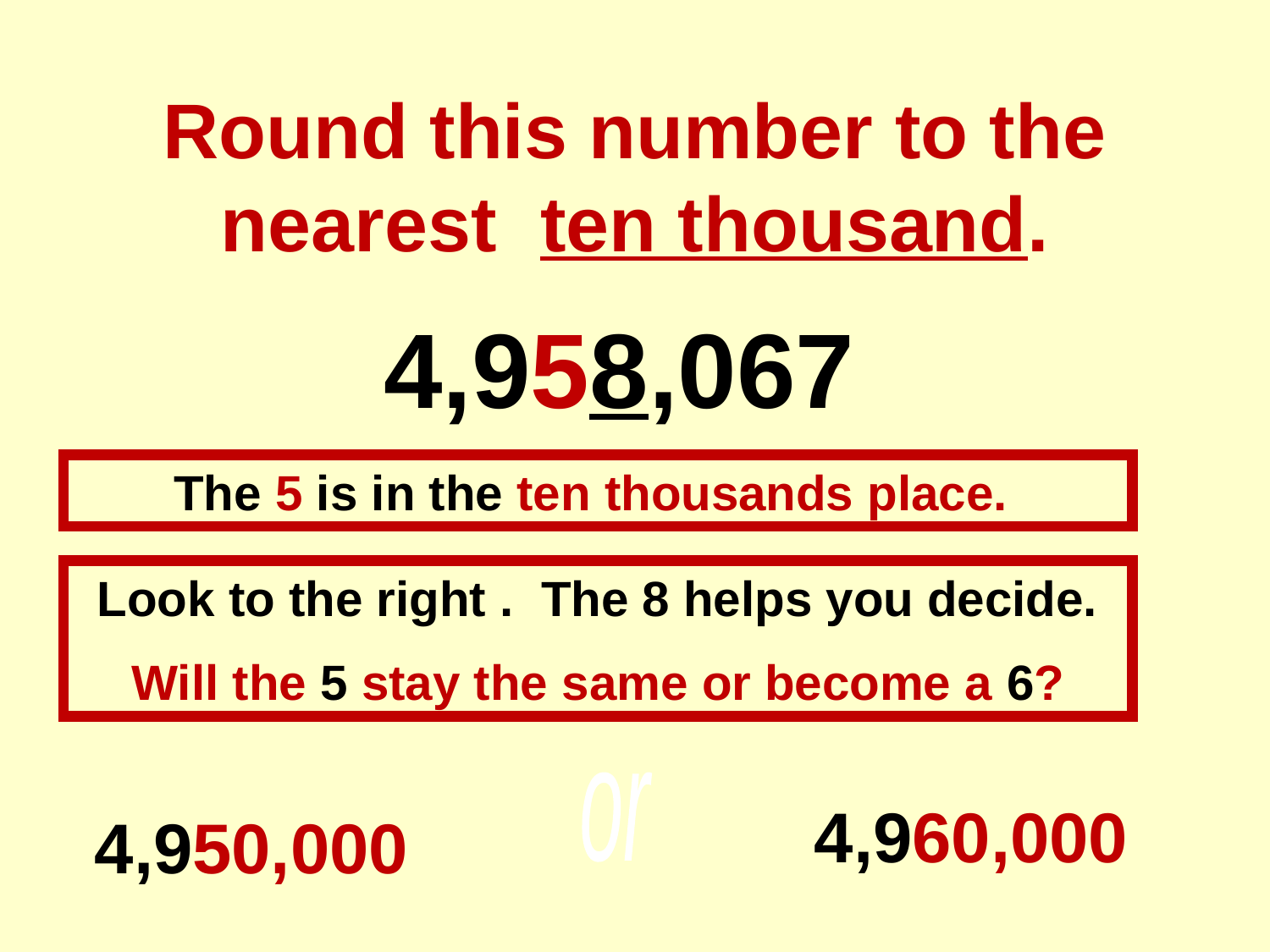

Round this number to the nearest  ten thousand.
4,958,067
The 5 is in the ten thousands place.
Look to the right .  The 8 helps you decide.
Will the 5 stay the same or become a 6?
 4,960,000
 4,950,000
or